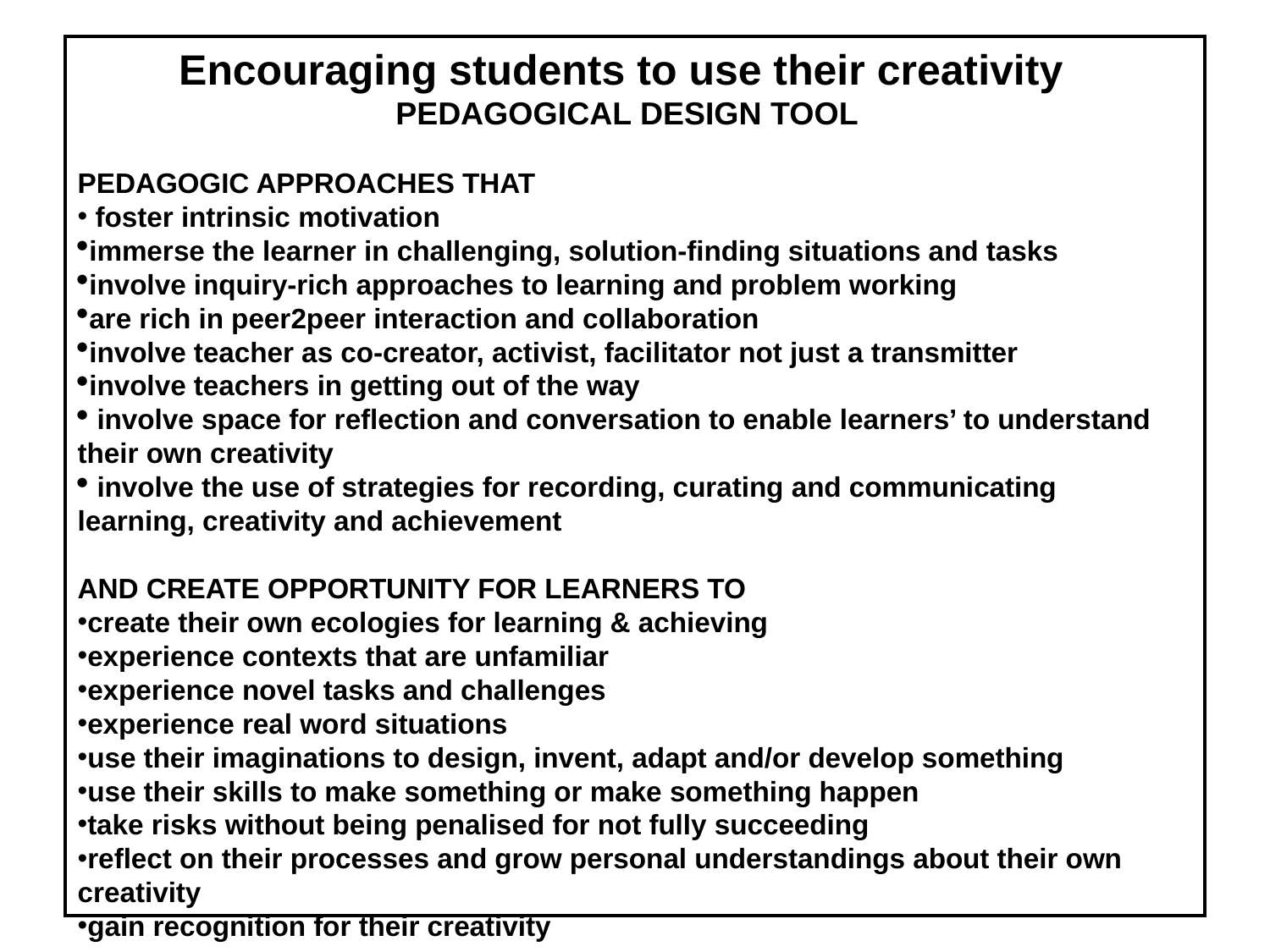

Encouraging students to use their creativity
PEDAGOGICAL DESIGN TOOL

PEDAGOGIC APPROACHES THAT
 foster intrinsic motivation
immerse the learner in challenging, solution-finding situations and tasks
involve inquiry-rich approaches to learning and problem working
are rich in peer2peer interaction and collaboration
involve teacher as co-creator, activist, facilitator not just a transmitter
involve teachers in getting out of the way
 involve space for reflection and conversation to enable learners’ to understand their own creativity
 involve the use of strategies for recording, curating and communicating learning, creativity and achievement

AND CREATE OPPORTUNITY FOR LEARNERS TO
create their own ecologies for learning & achieving
experience contexts that are unfamiliar
experience novel tasks and challenges
experience real word situations
use their imaginations to design, invent, adapt and/or develop something
use their skills to make something or make something happen
take risks without being penalised for not fully succeeding
reflect on their processes and grow personal understandings about their own creativity
gain recognition for their creativity